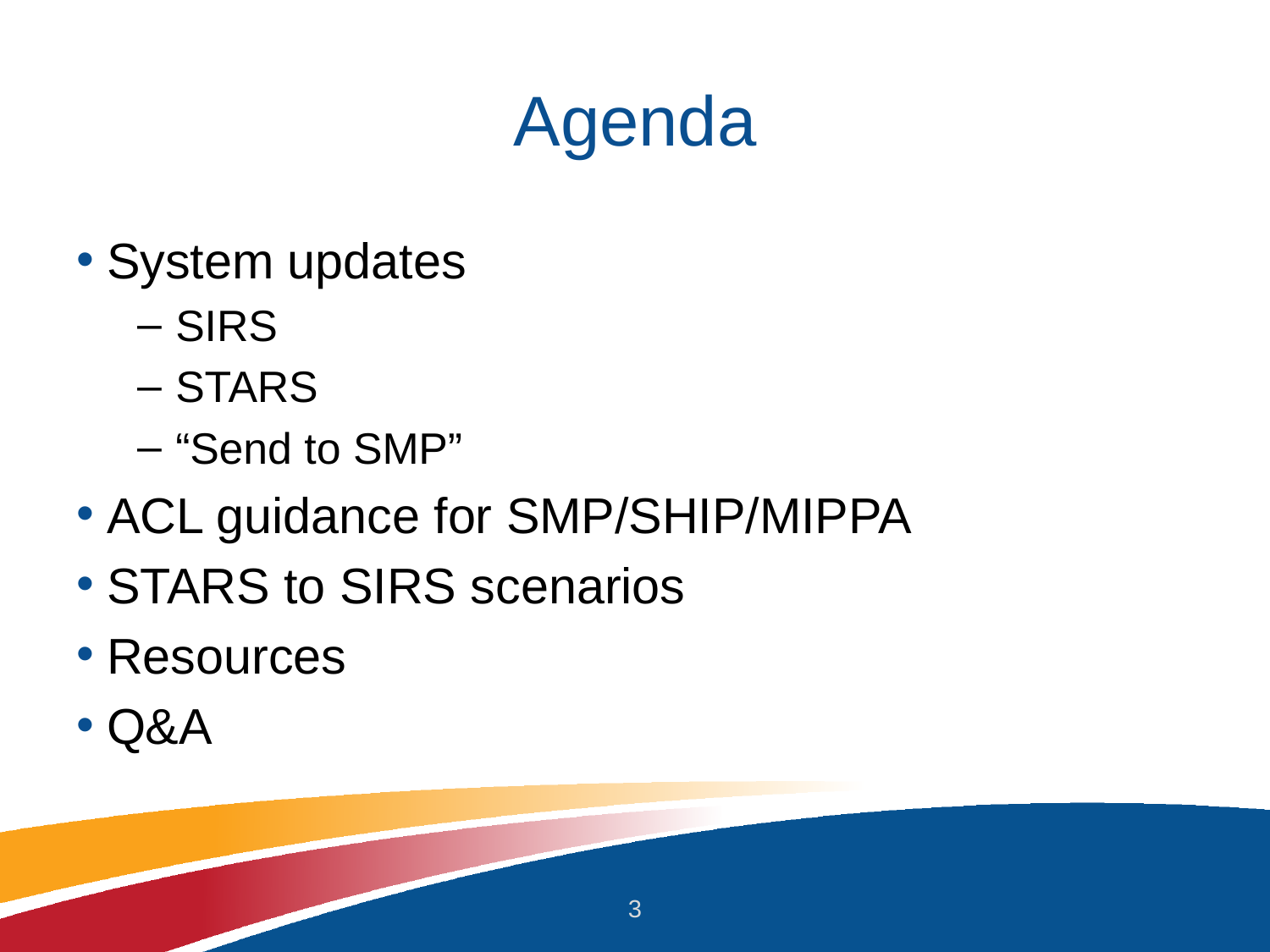

# Agenda
System updates
SIRS
STARS
“Send to SMP”
ACL guidance for SMP/SHIP/MIPPA
STARS to SIRS scenarios
Resources
Q&A
3